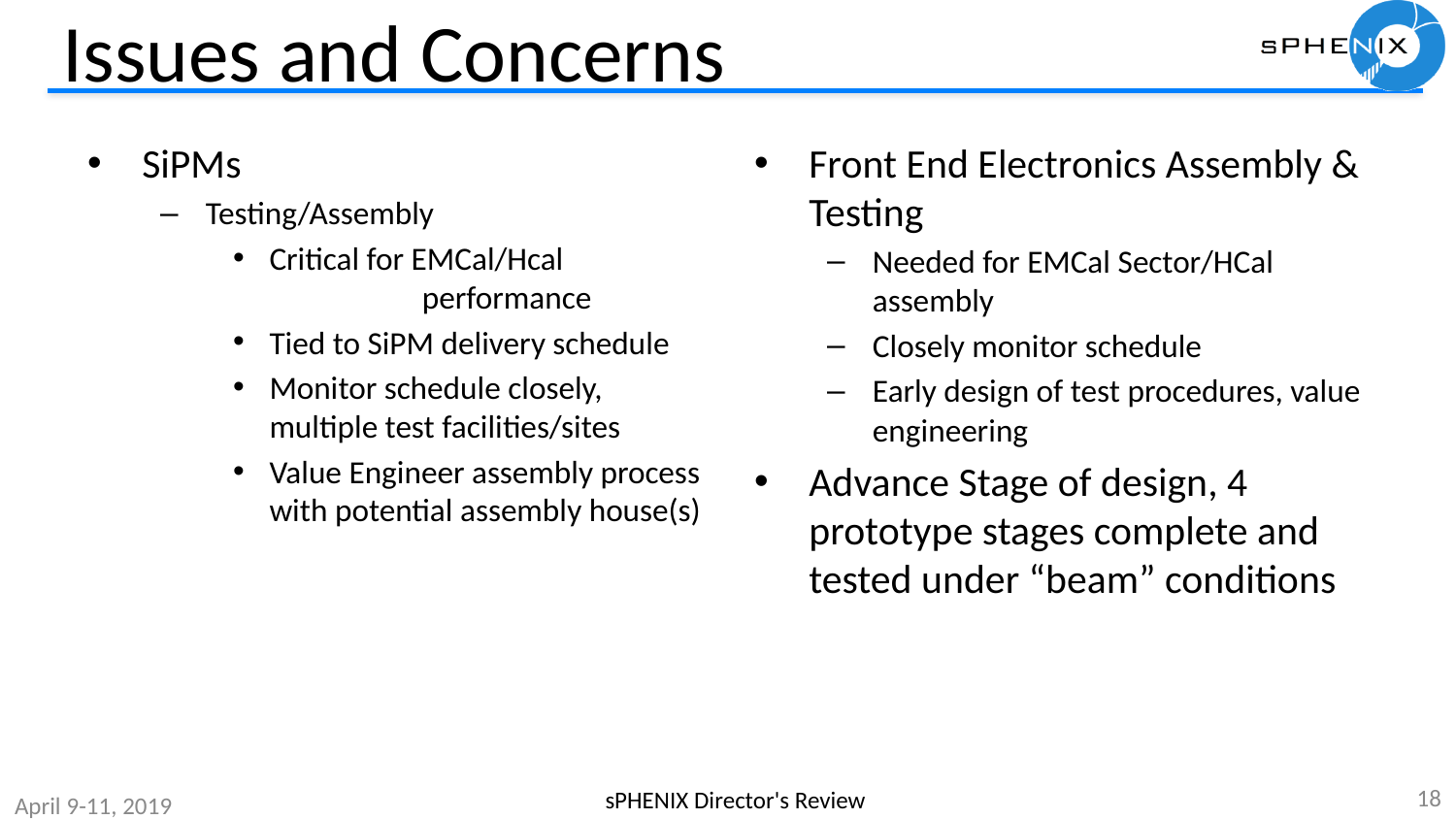

# Issues and Concerns
Front End Electronics Assembly & Testing
Needed for EMCal Sector/HCal assembly
Closely monitor schedule
Early design of test procedures, value engineering
Advance Stage of design, 4 prototype stages complete and tested under “beam” conditions
SiPMs
Testing/Assembly
Critical for EMCal/Hcal	 performance
Tied to SiPM delivery schedule
Monitor schedule closely, multiple test facilities/sites
Value Engineer assembly process with potential assembly house(s)

18
sPHENIX Director's Review
April 9-11, 2019